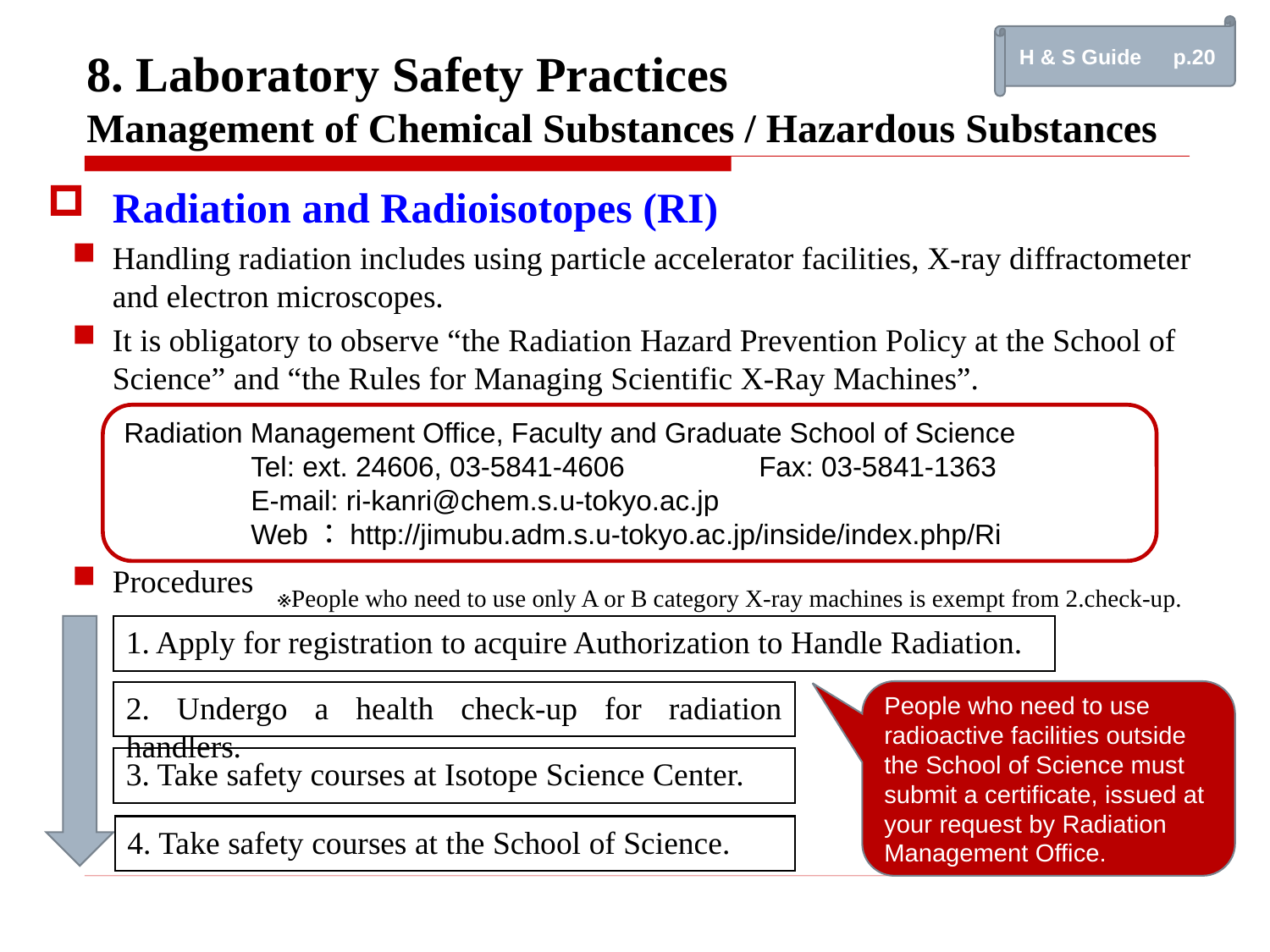

H & S Guide　p.20
8. Laboratory Safety Practices
Management of Chemical Substances / Hazardous Substances
Radiation and Radioisotopes (RI)
Handling radiation includes using particle accelerator facilities, X-ray diffractometer and electron microscopes.
It is obligatory to observe “the Radiation Hazard Prevention Policy at the School of Science” and “the Rules for Managing Scientific X-Ray Machines”.

Procedures
Radiation Management Office, Faculty and Graduate School of Science
	Tel: ext. 24606, 03-5841-4606 	Fax: 03-5841-1363
	E-mail: ri-kanri@chem.s.u-tokyo.ac.jp
	Web：http://jimubu.adm.s.u-tokyo.ac.jp/inside/index.php/Ri
※People who need to use only A or B category X-ray machines is exempt from 2.check-up.

1. Apply for registration to acquire Authorization to Handle Radiation.
People who need to use radioactive facilities outside the School of Science must submit a certificate, issued at your request by Radiation Management Office.
2. Undergo a health check-up for radiation handlers.
3. Take safety courses at Isotope Science Center.
4. Take safety courses at the School of Science.